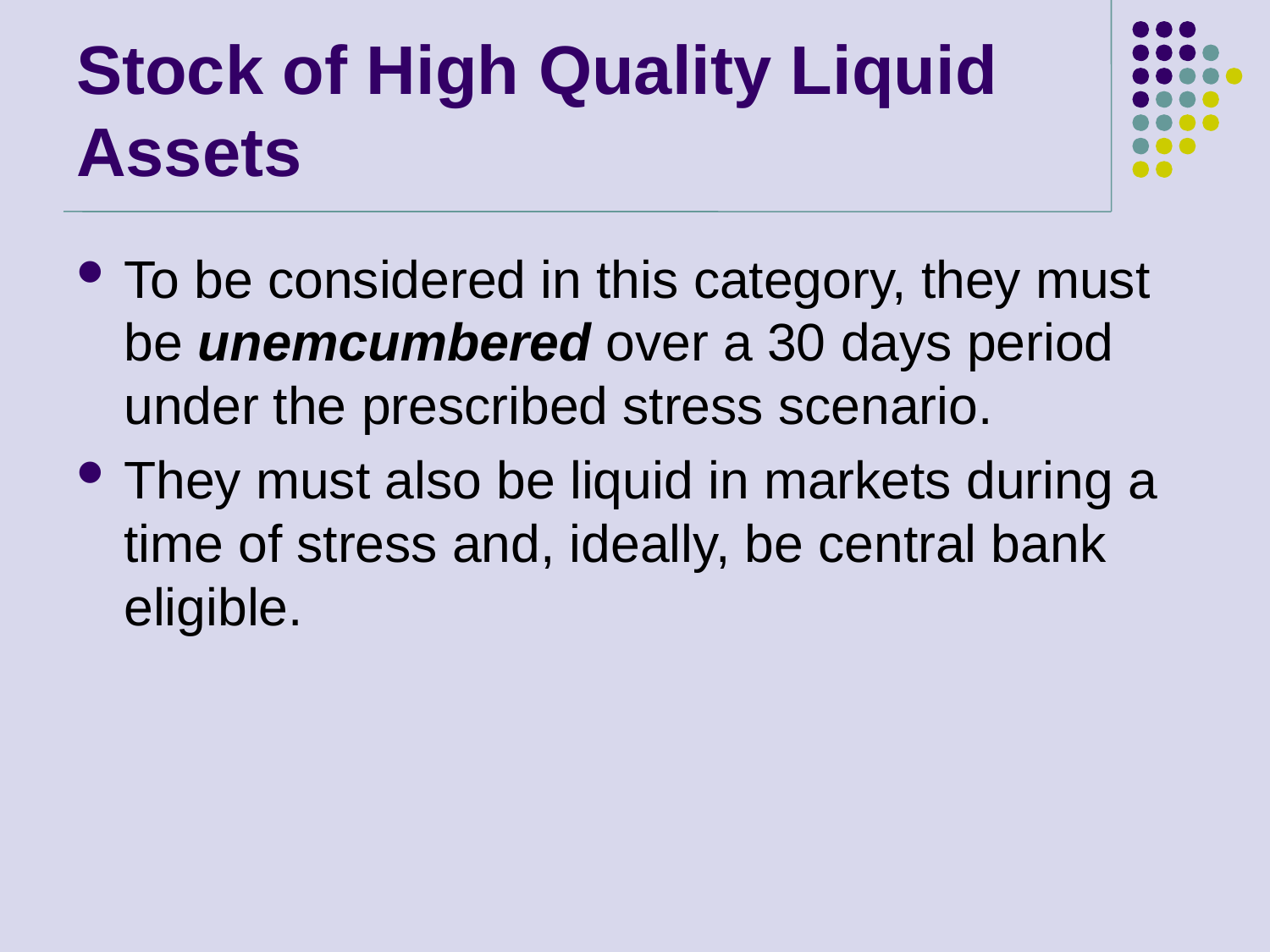

# Stock of High Quality Liquid Assets
To be considered in this category, they must be unemcumbered over a 30 days period under the prescribed stress scenario.
They must also be liquid in markets during a time of stress and, ideally, be central bank eligible.